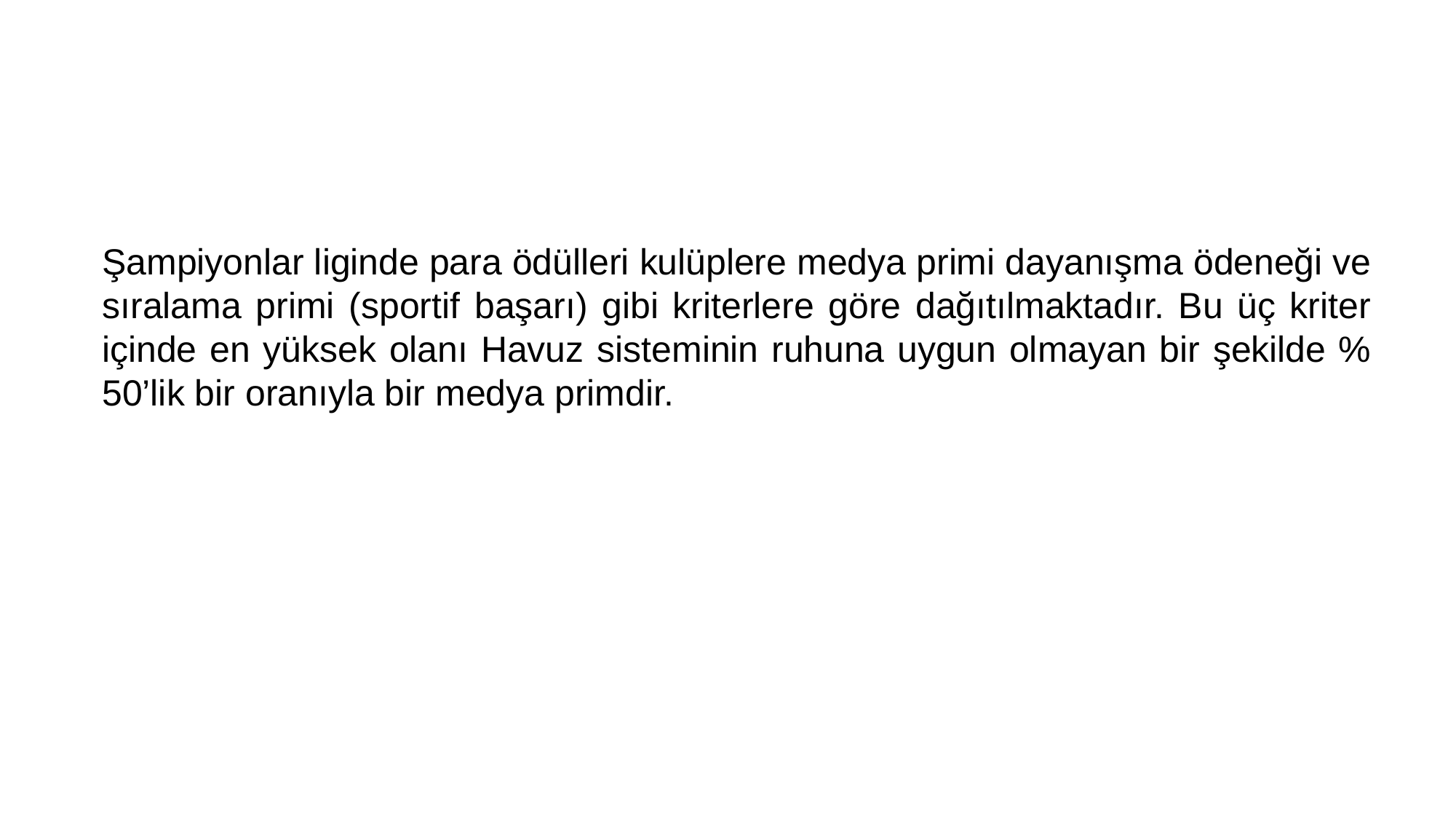

Şampiyonlar liginde para ödülleri kulüplere medya primi dayanışma ödeneği ve sıralama primi (sportif başarı) gibi kriterlere göre dağıtılmaktadır. Bu üç kriter içinde en yüksek olanı Havuz sisteminin ruhuna uygun olmayan bir şekilde % 50’lik bir oranıyla bir medya primdir.